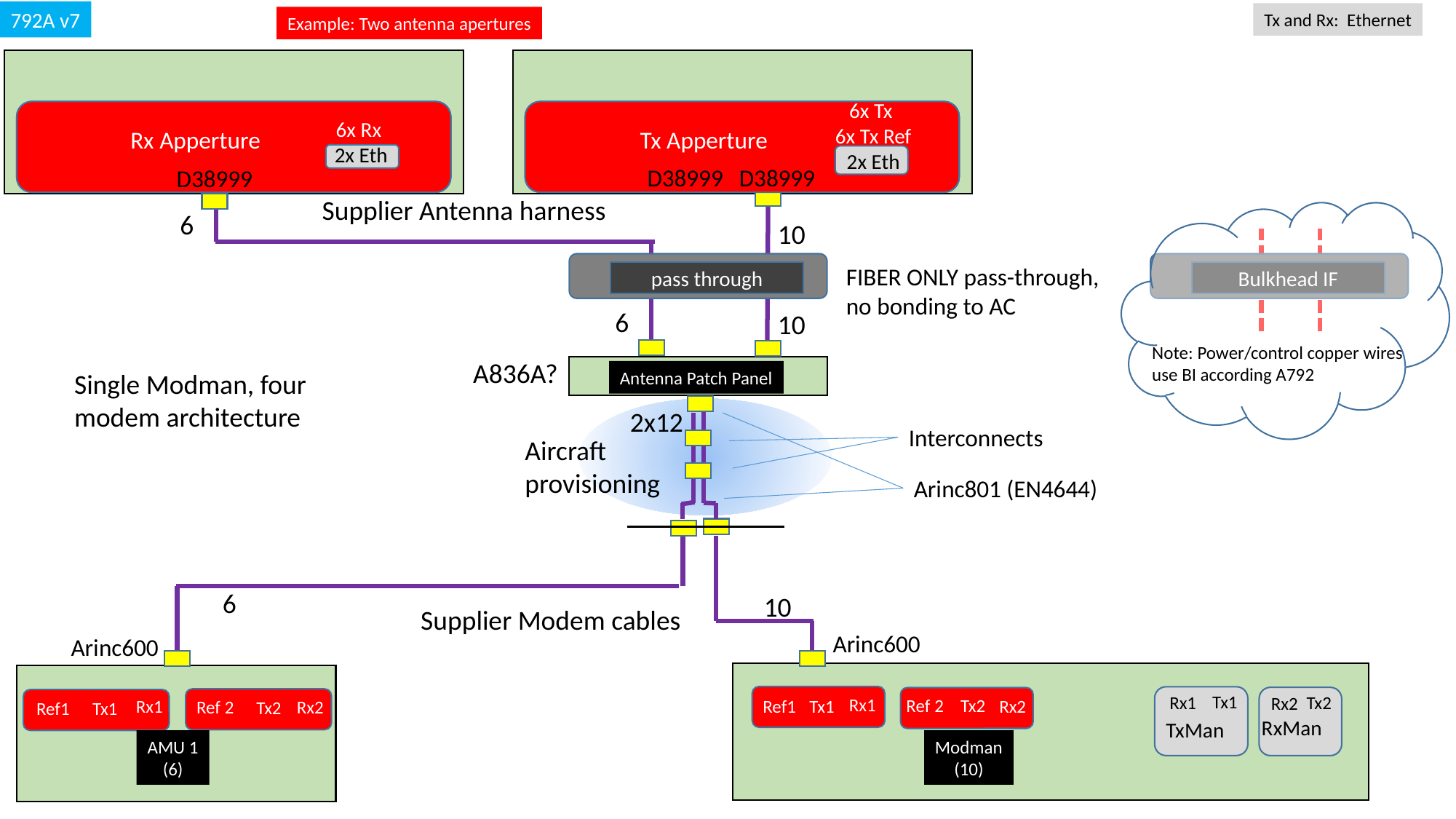

792A v7
Tx and Rx:  Ethernet
Example: Two antenna apertures

6x Tx
6x Tx Ref
2x Eth

6x Rx
2x Eth
Rx Apperture
Tx Apperture

D38999
D38999
D38999
D38999
D38999

Supplier Antenna harness

6
10

FIBER ONLY pass-through,
no bonding to AC
pass through
Bulkhead IF
6
10

Note: Power/control copper wires use BI according A792
A836A?

Antenna Patch Panel
Single Modman, four modem architecture

2x12
Interconnects

Aircraft provisioning

Arinc801 (EN4644)

6
10
Supplier Modem cables
Arinc600
Arinc600

Tx1
Tx2
Rx1

Rx2

Rx1
Tx2

Ref 2
Ref1
Tx1
Rx2

Rx1
Ref 2
Rx2
Tx2
Ref1
Tx1
RxMan
TxMan
Modman
(10)
AMU 1
(6)